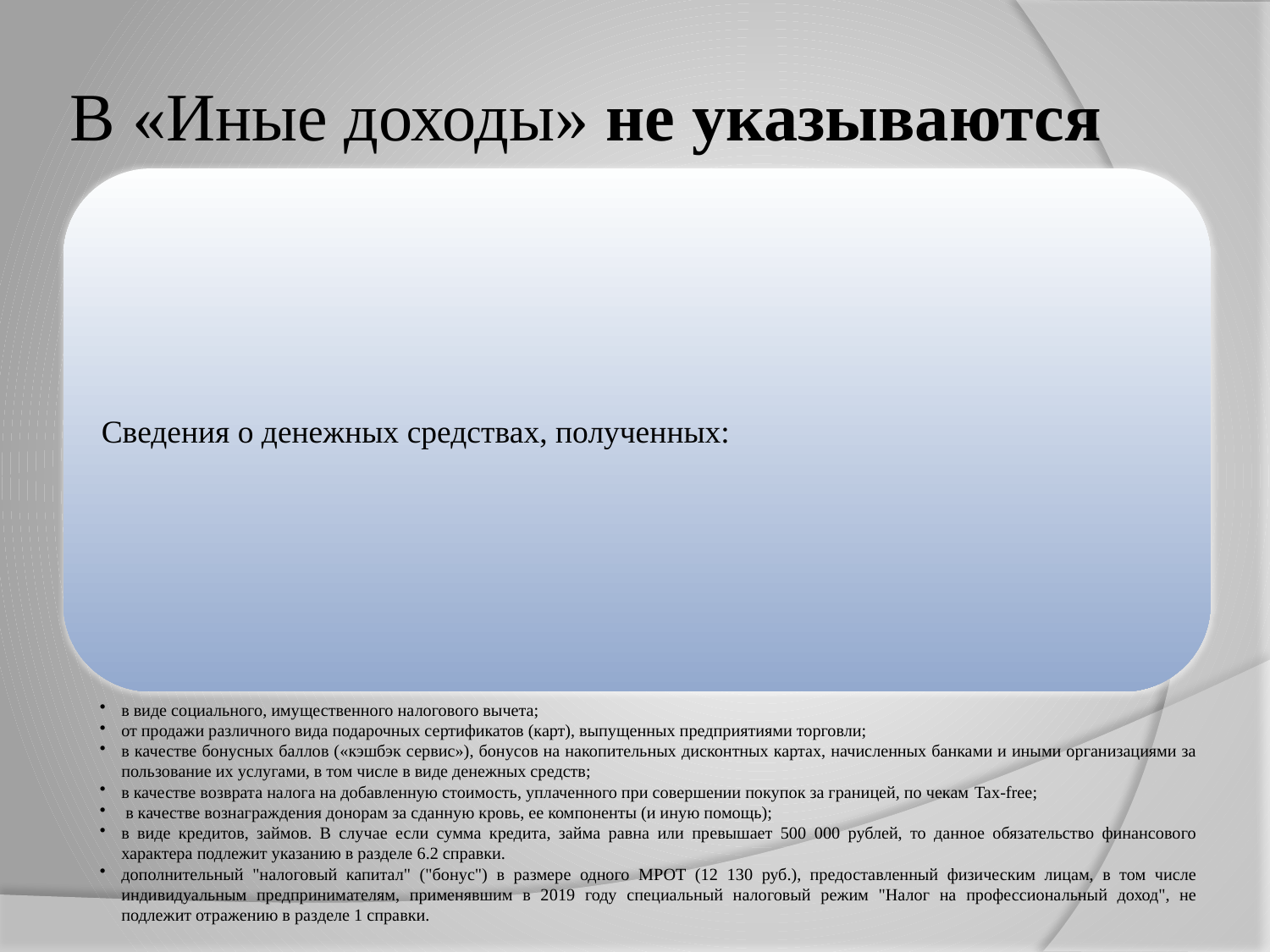

# В «Иные доходы» не указываются
от продажи различного вида подарочных сертификатов (карт), выпущенных предприятиями торговли;
в качестве бонусных баллов («кэшбэк сервис»), бонусов на накопительных дисконтных картах, начисленных банками и иными организациями за пользование их услугами, в том числе в виде денежных средств;
в качестве возврата налога на добавленную стоимость, уплаченного при совершении покупок за границей, по чекам Tax-free;
 в качестве вознаграждения донорам за сданную кровь, ее компоненты (и иную помощь);
в виде кредитов, займов. В случае если сумма кредита, займа равна или превышает 500 000 рублей, то данное обязательство финансового характера подлежит указанию в разделе 6.2 справки.
Сведения о денежных средствах, полученных:
в виде социального, имущественного налогового вычета;
дополнительный "налоговый капитал" ("бонус") в размере одного МРОТ (12 130 руб.), предоставленный физическим лицам, в том числе индивидуальным предпринимателям, применявшим в 2019 году специальный налоговый режим "Налог на профессиональный доход", не подлежит отражению в разделе 1 справки.